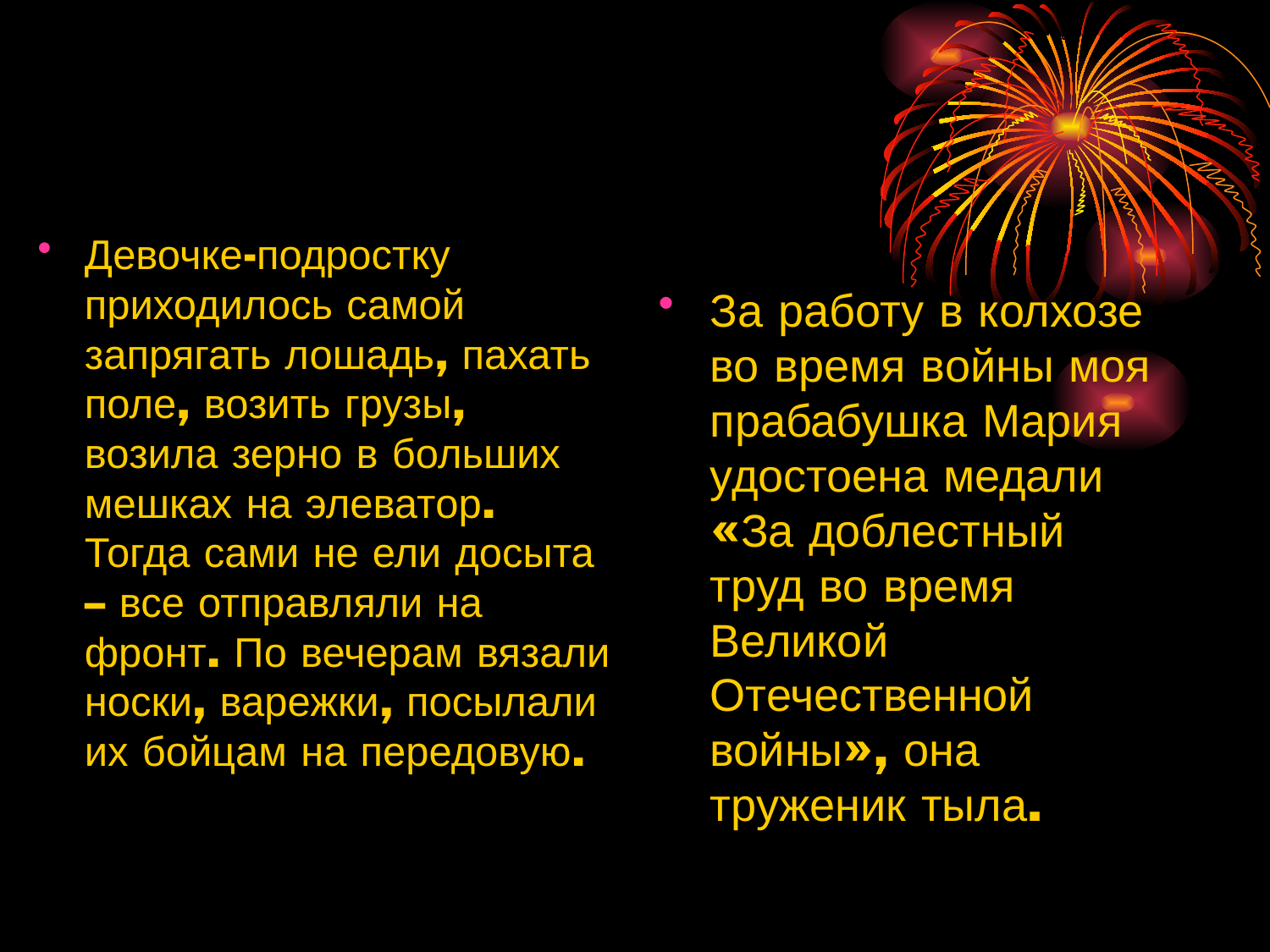

#
Девочке-подростку приходилось самой запрягать лошадь, пахать поле, возить грузы, возила зерно в больших мешках на элеватор. Тогда сами не ели досыта – все отправляли на фронт. По вечерам вязали носки, варежки, посылали их бойцам на передовую.
За работу в колхозе во время войны моя прабабушка Мария удостоена медали «За доблестный труд во время Великой Отечественной войны», она труженик тыла.